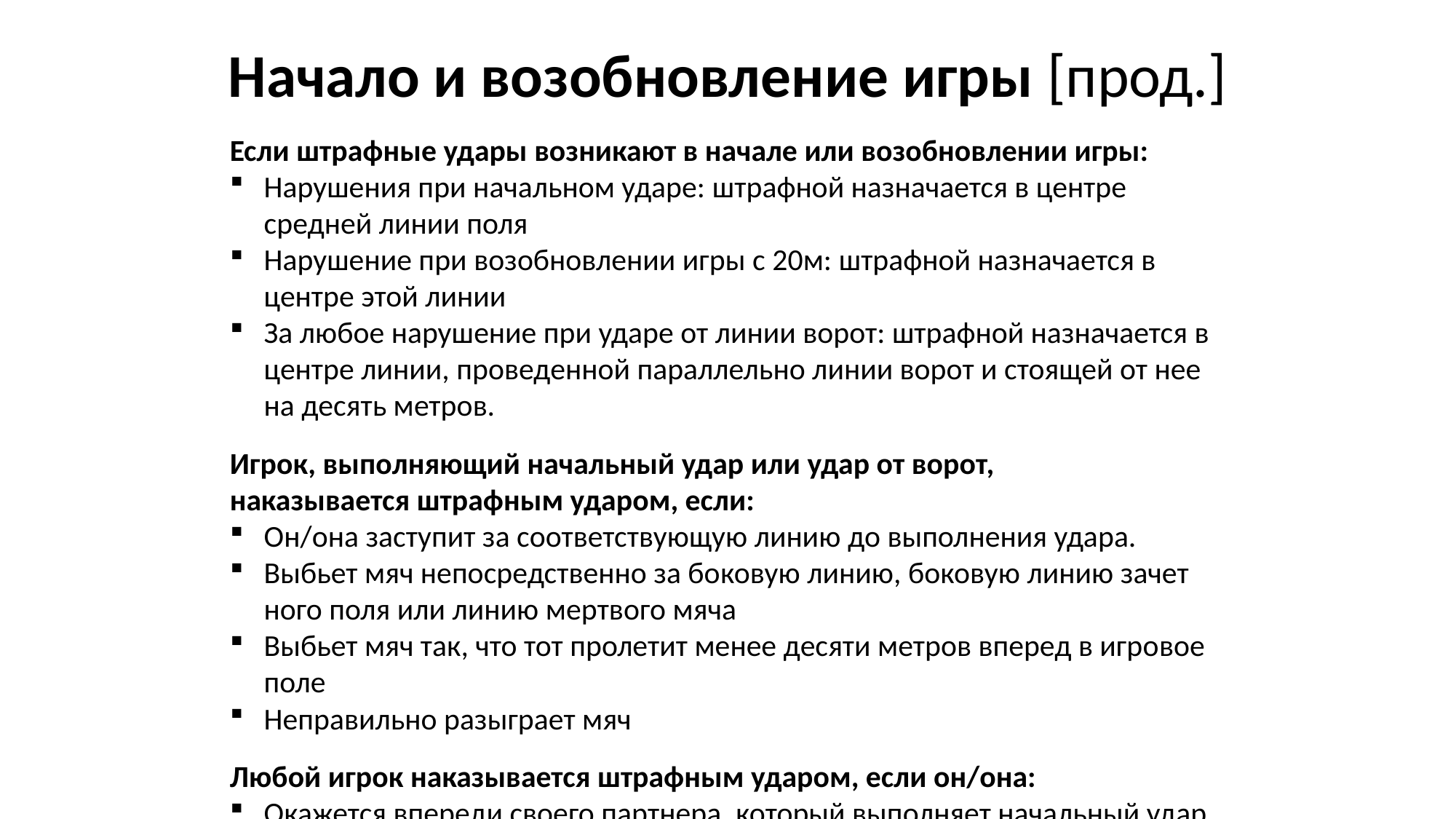

Начало и возобновление игры [прод.]
Если штрафные удары возникают в начале или возобновлении игры:
Нарушения при начальном ударе: штрафной назначается в центре средней линии поля
Нарушение при возобновлении игры с 20м: штрафной назначается в центре этой линии
За любое нарушение при ударе от линии ворот: штрафной назначается в центре линии, проведенной параллельно линии ворот и стоящей от нее на десять метров.

Игрок, выполняющий начальный удар или удар от ворот,
наказывается штрафным ударом, если:
Он/она заступит за соответствующую линию до выполнения удара.
Выбьет мяч непосредственно за бо­ковую линию, боковую линию зачет­ного поля или линию мертвого мяча
Выбьет мяч так, что тот пролетит менее десяти метров вперед в игро­вое поле
Неправильно разыграет мяч

Любой игрок наказывается штрафным ударом, если он/она:
Окажется впереди своего партнера, который выполняет начальный удар или удар от ворот
Окажется ближе чем в десяти метрах от линии, с которой соперник выпол­няет начальный удар или удар от во­рот
Умышленно коснется мяча после на­чального удара или удара от ворот, прежде чем тот пролетит 10 мет­ров вперед в игровое поле